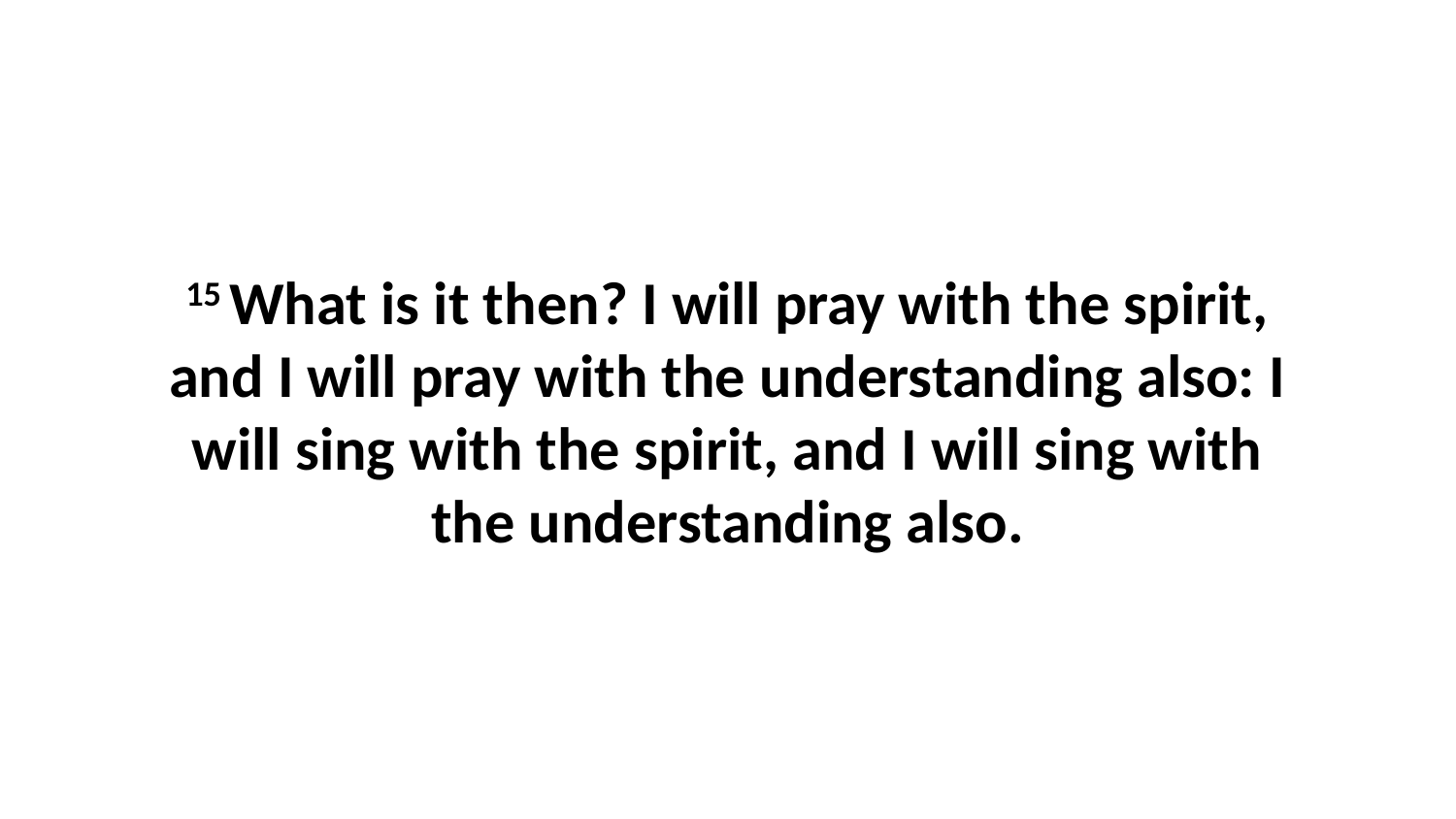

15 What is it then? I will pray with the spirit, and I will pray with the understanding also: I will sing with the spirit, and I will sing with the understanding also.